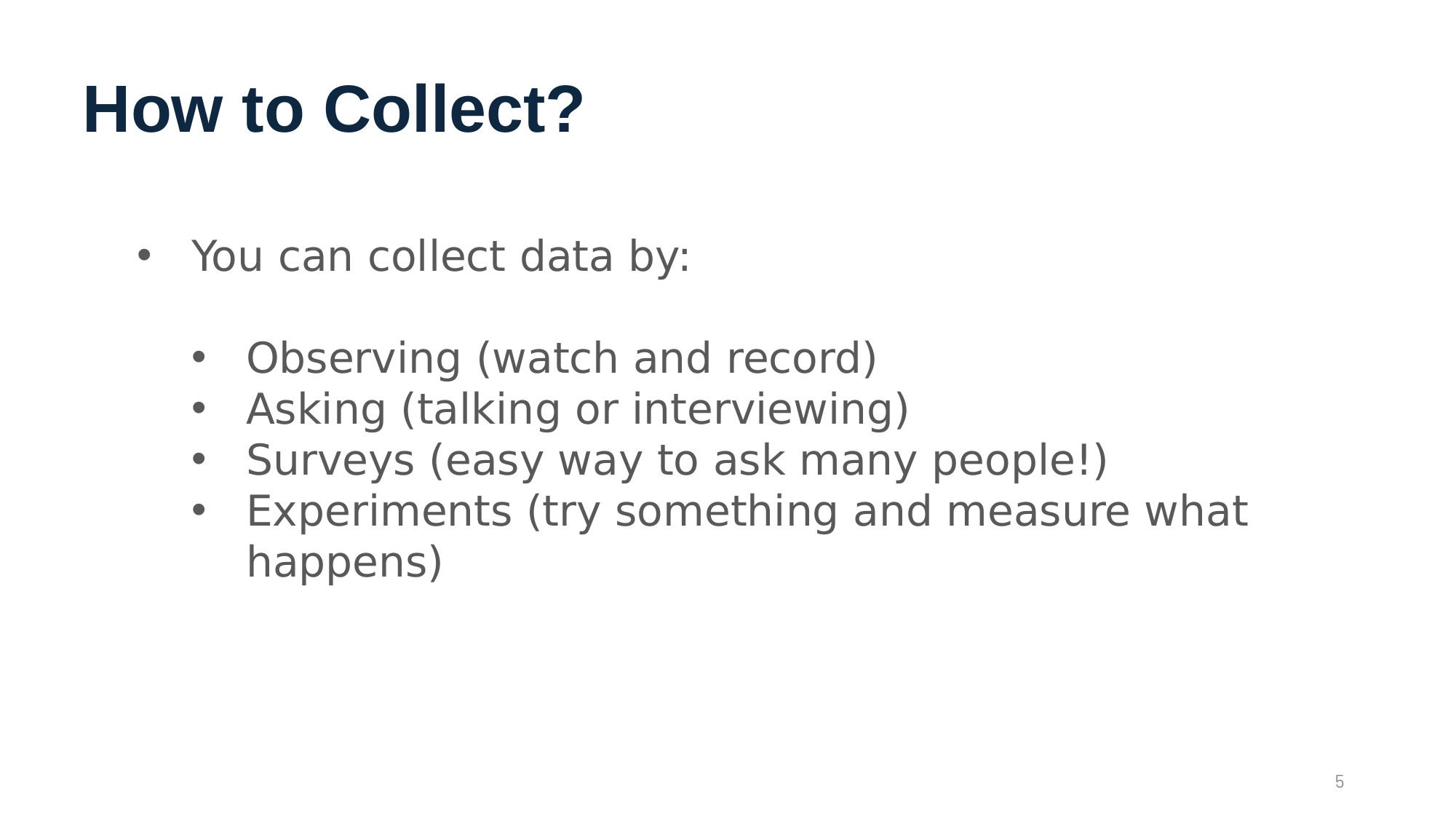

How to Collect?

You can collect data by:

Observing (watch and record)
Asking (talking or interviewing)
Surveys (easy way to ask many people!)
Experiments (try something and measure what happens)

5